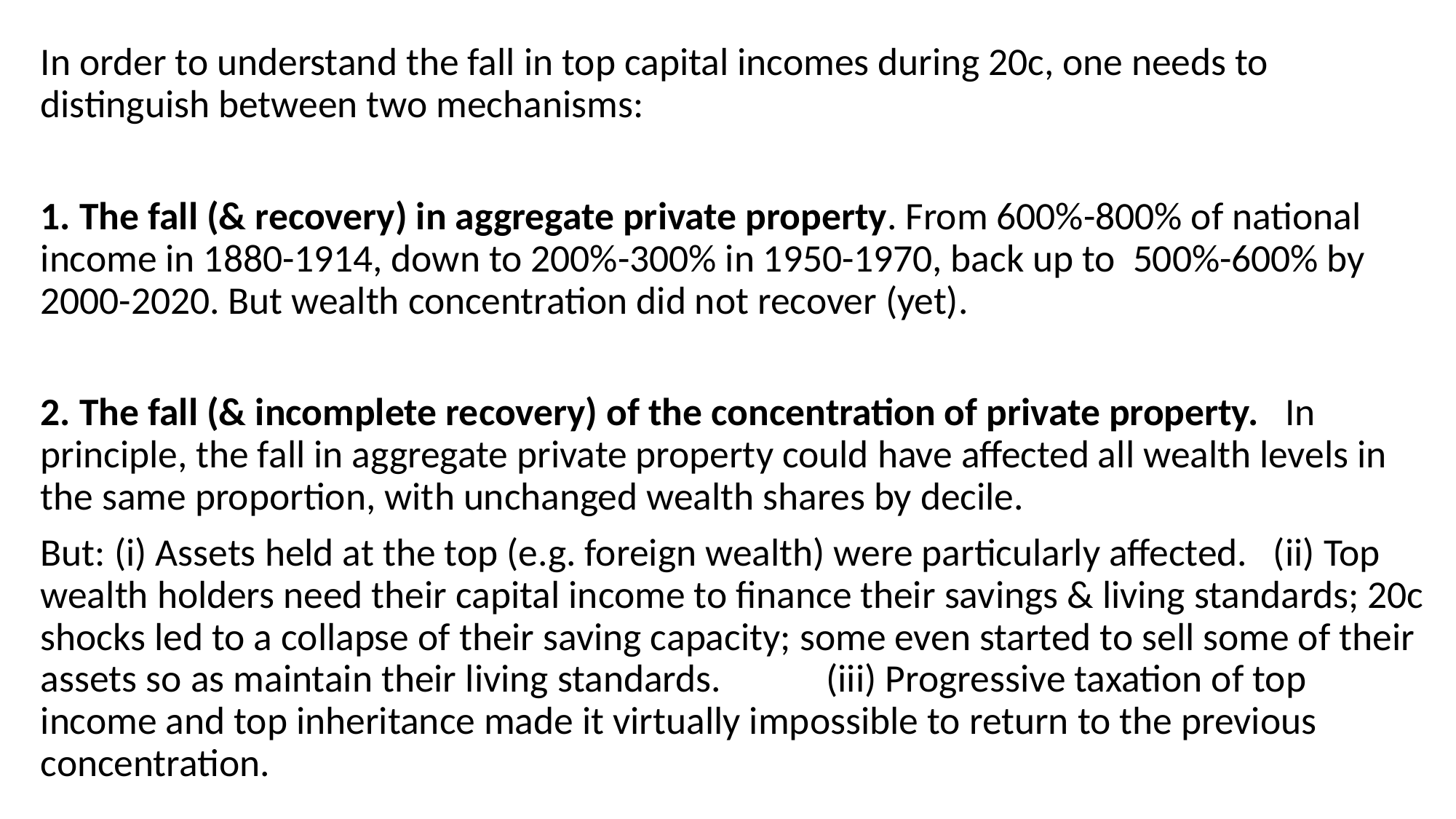

In order to understand the fall in top capital incomes during 20c, one needs to distinguish between two mechanisms:

1. The fall (& recovery) in aggregate private property. From 600%-800% of national income in 1880-1914, down to 200%-300% in 1950-1970, back up to  500%-600% by 2000-2020. But wealth concentration did not recover (yet).

2. The fall (& incomplete recovery) of the concentration of private property.   In principle, the fall in aggregate private property could have affected all wealth levels in the same proportion, with unchanged wealth shares by decile.
But: (i) Assets held at the top (e.g. foreign wealth) were particularly affected.   (ii) Top wealth holders need their capital income to finance their savings & living standards; 20c shocks led to a collapse of their saving capacity; some even started to sell some of their assets so as maintain their living standards.            (iii) Progressive taxation of top income and top inheritance made it virtually impossible to return to the previous concentration.